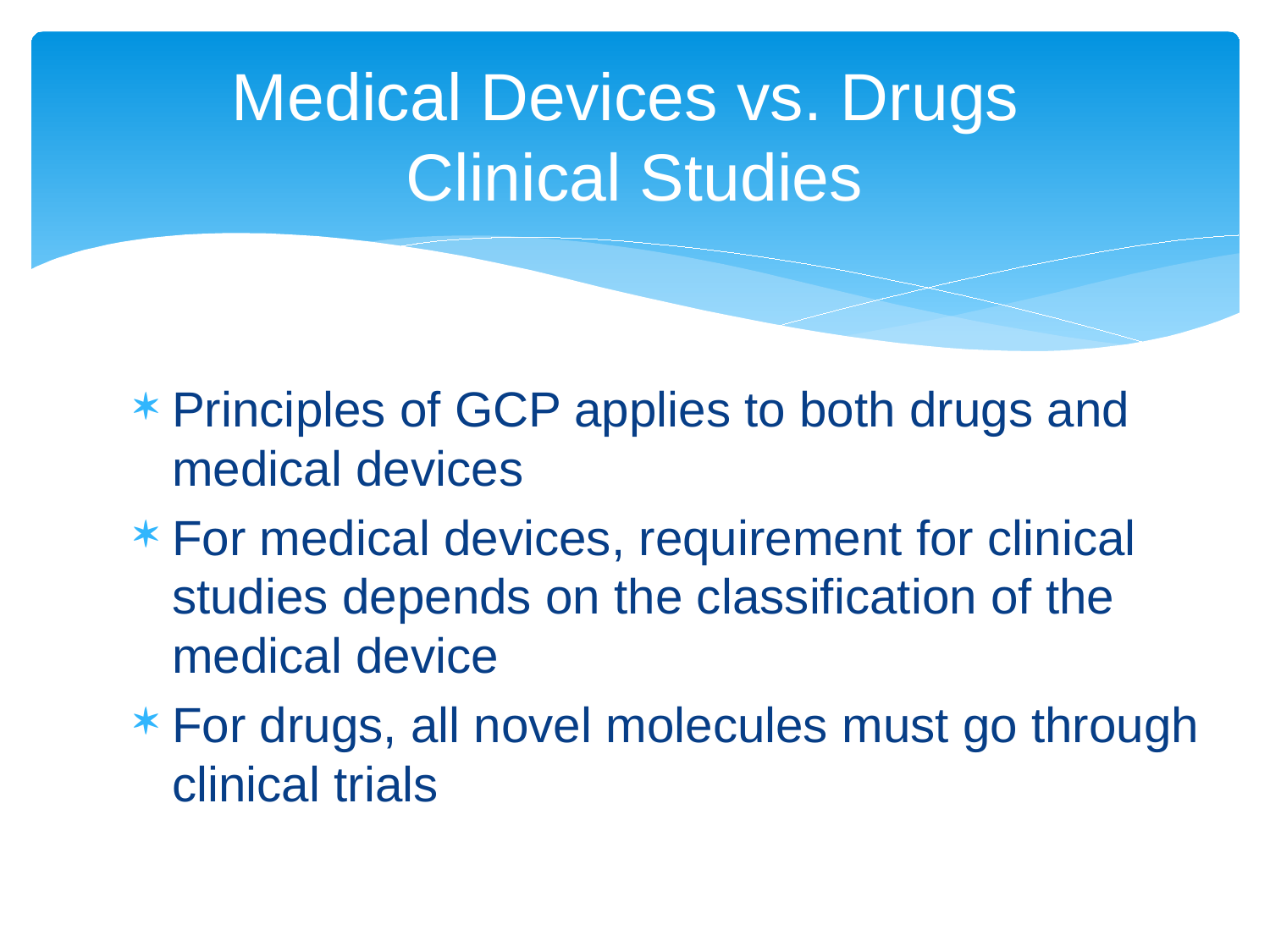

# Medical Devices vs. Drugs Clinical Studies
Principles of GCP applies to both drugs and medical devices
For medical devices, requirement for clinical studies depends on the classification of the medical device
For drugs, all novel molecules must go through clinical trials